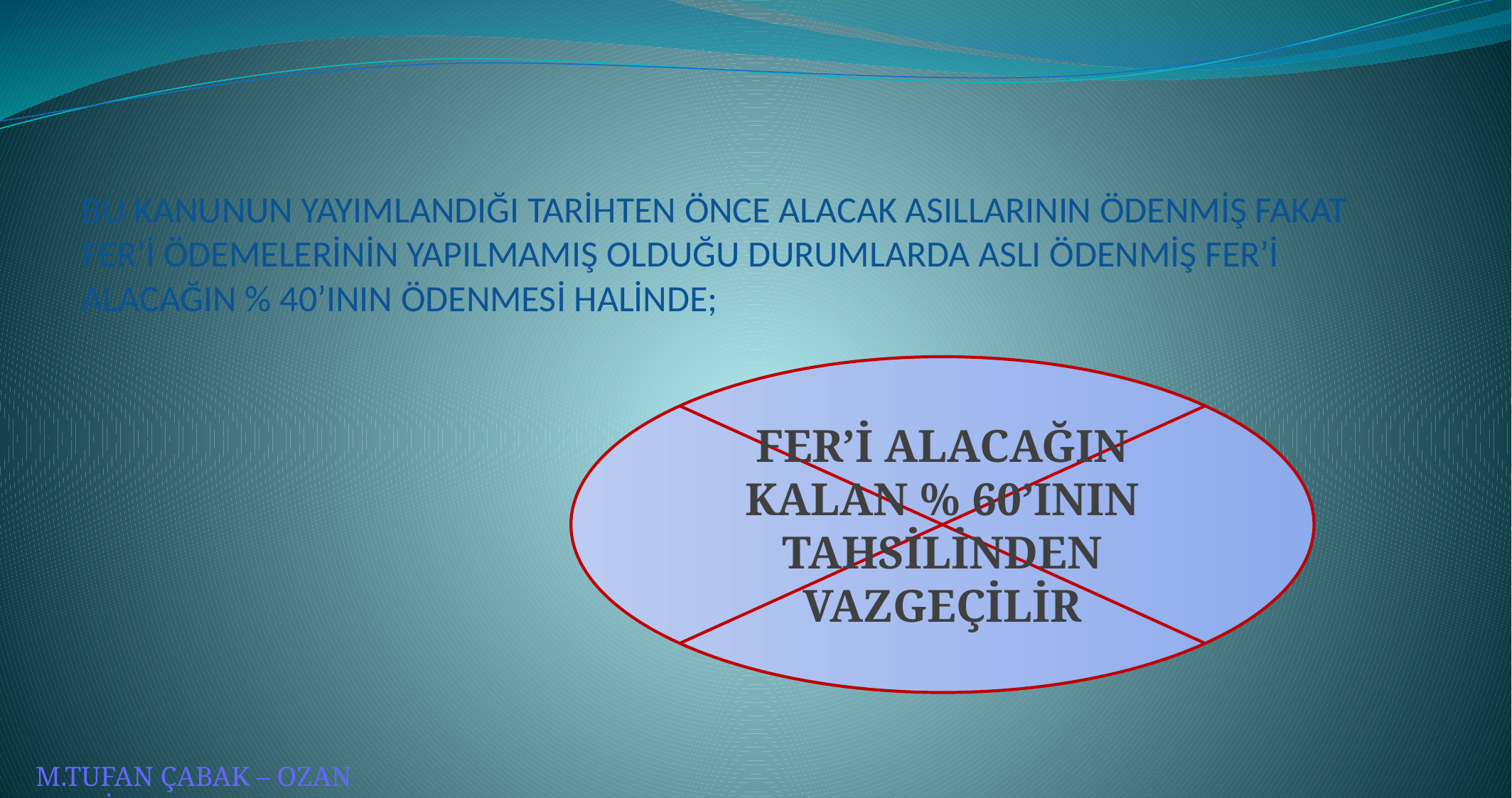

BU KANUNUN YAYIMLANDIĞI TARİHTEN ÖNCE ALACAK ASILLARININ ÖDENMİŞ FAKAT FER’İ ÖDEMELERİNİN YAPILMAMIŞ OLDUĞU DURUMLARDA ASLI ÖDENMİŞ FER’İ ALACAĞIN % 40’ININ ÖDENMESİ HALİNDE;
FER’İ ALACAĞIN KALAN % 60’ININ TAHSİLİNDEN VAZGEÇİLİR
M.TUFAN ÇABAK – OZAN KESKİN